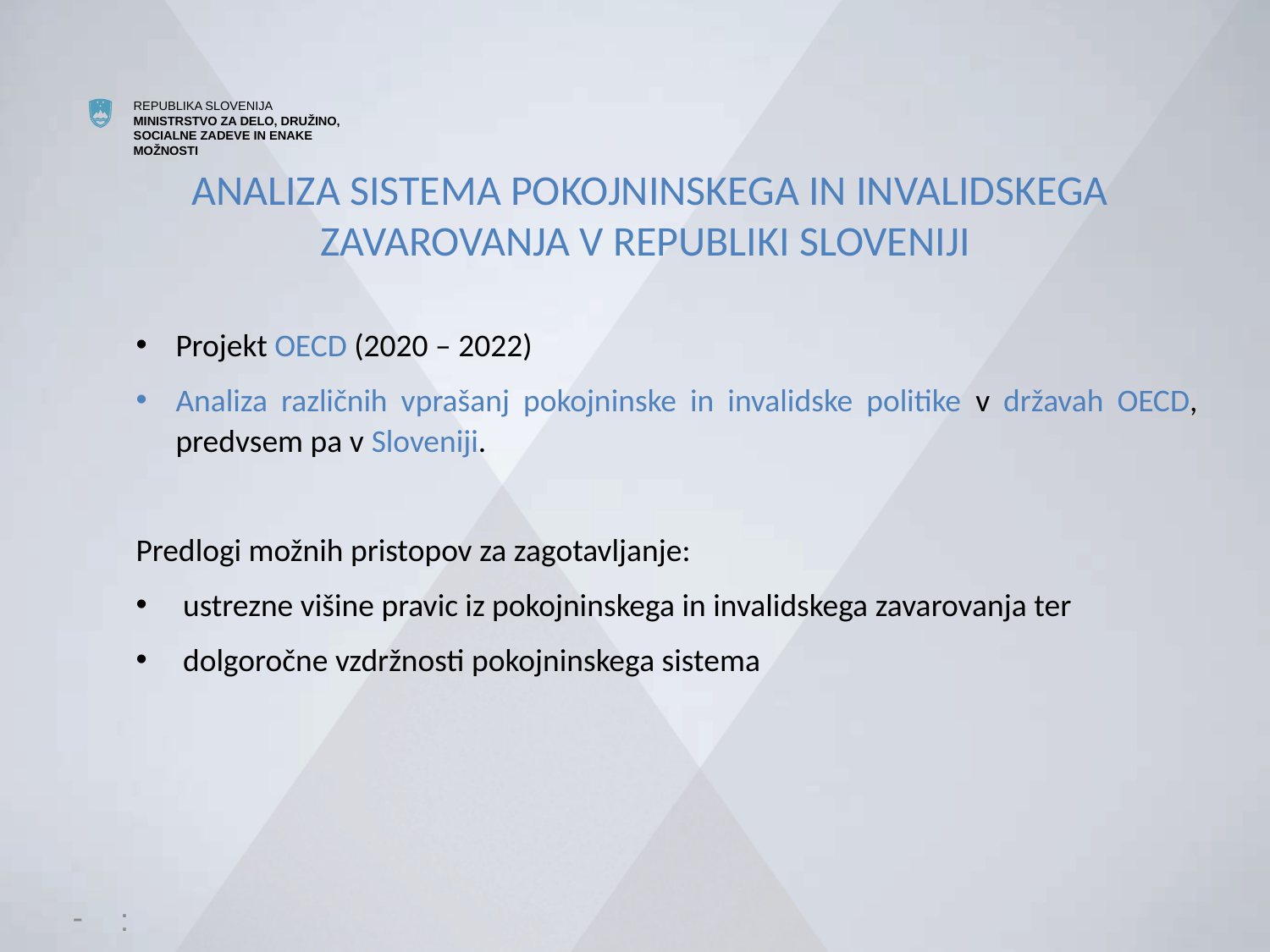

# ANALIZA SISTEMA POKOJNINSKEGA IN INVALIDSKEGA ZAVAROVANJA V REPUBLIKI SLOVENIJI
Projekt OECD (2020 – 2022)
Analiza različnih vprašanj pokojninske in invalidske politike v državah OECD, predvsem pa v Sloveniji.

Predlogi možnih pristopov za zagotavljanje:
 ustrezne višine pravic iz pokojninskega in invalidskega zavarovanja ter
 dolgoročne vzdržnosti pokojninskega sistema

: